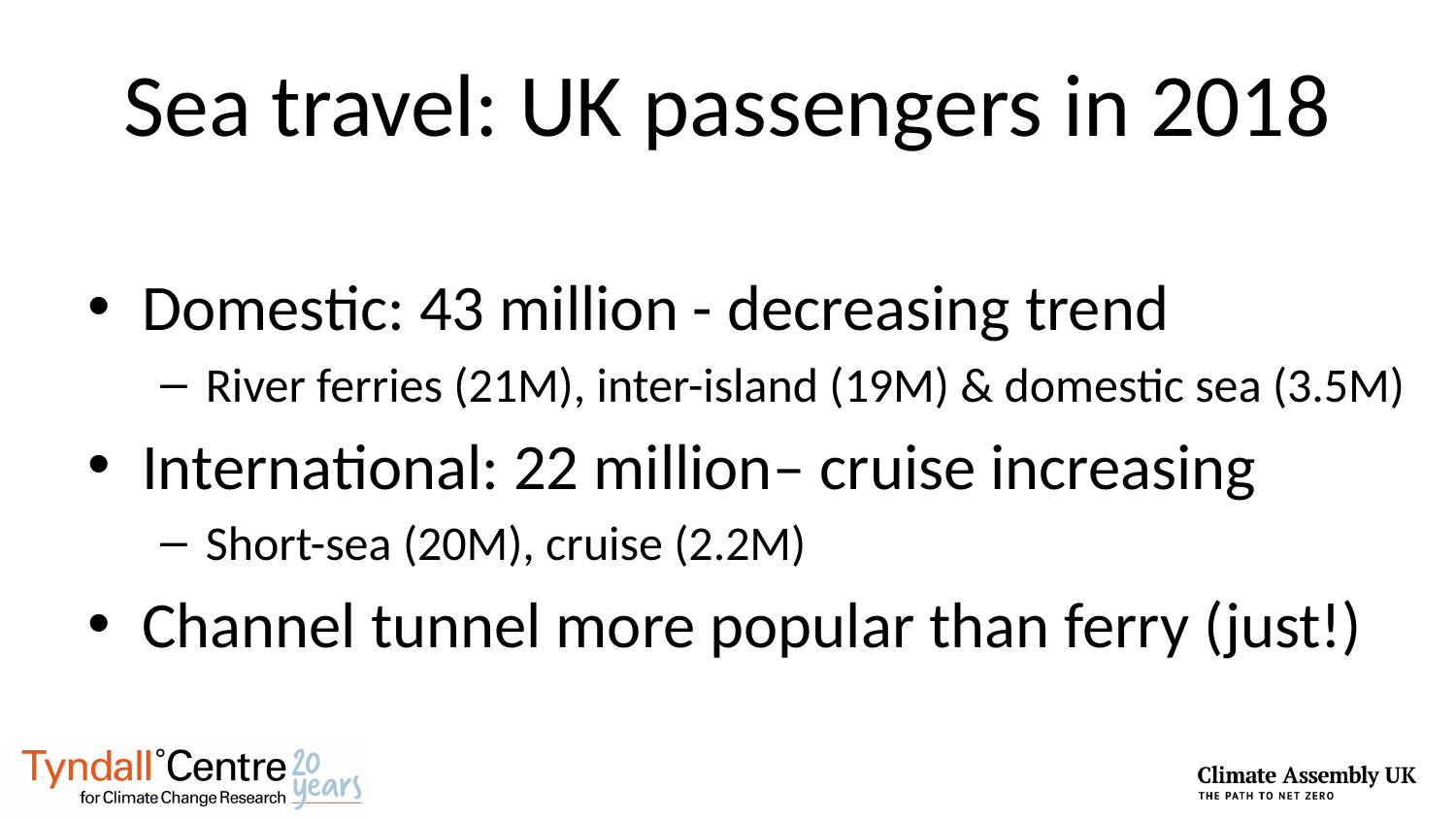

# Sea travel: UK passengers in 2018
Domestic: 43 million - decreasing trend
River ferries (21M), inter-island (19M) & domestic sea (3.5M)
International: 22 million– cruise increasing
Short-sea (20M), cruise (2.2M)
Channel tunnel more popular than ferry (just!)